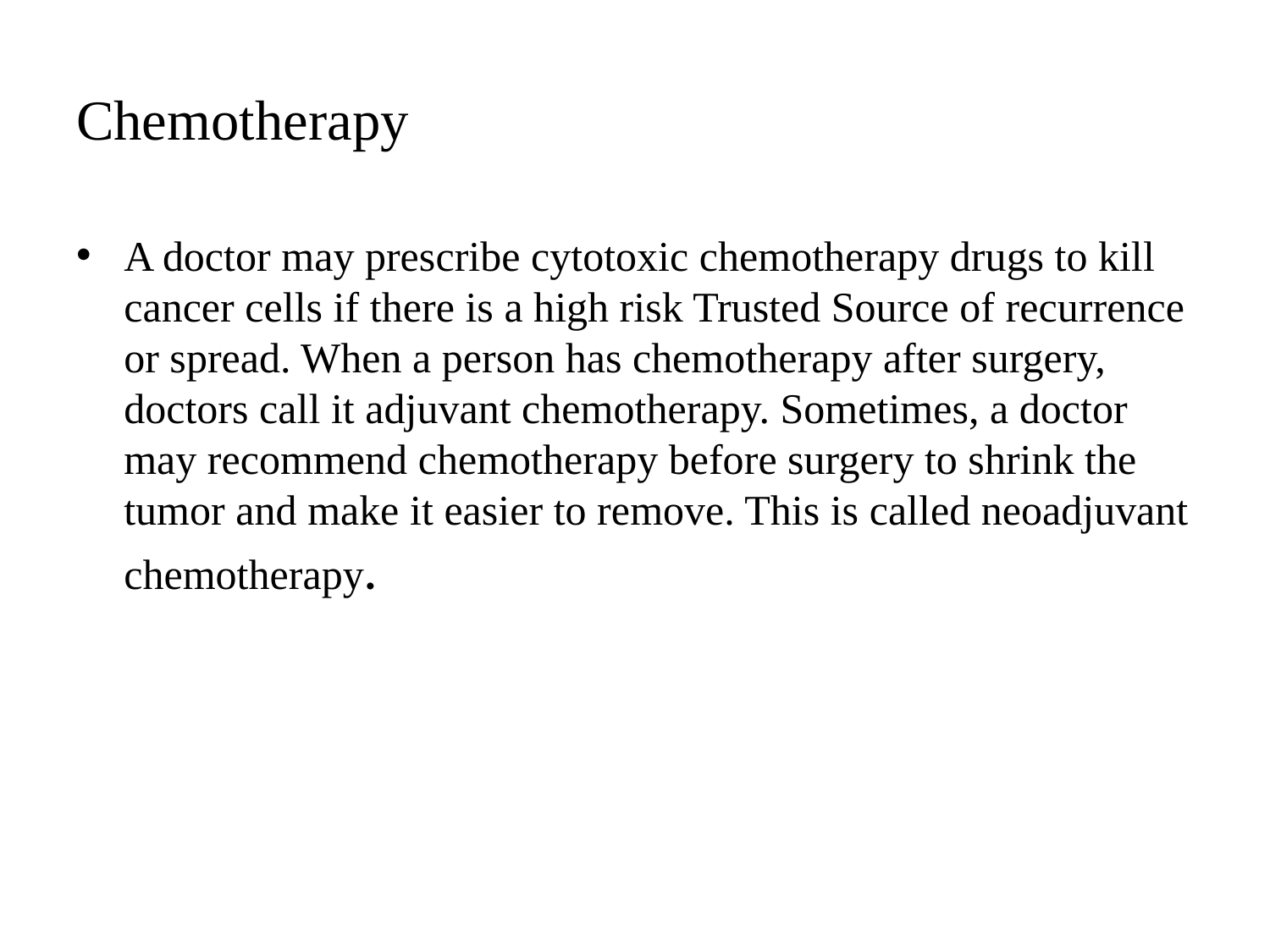

# Chemotherapy
A doctor may prescribe cytotoxic chemotherapy drugs to kill cancer cells if there is a high risk Trusted Source of recurrence or spread. When a person has chemotherapy after surgery, doctors call it adjuvant chemotherapy. Sometimes, a doctor may recommend chemotherapy before surgery to shrink the tumor and make it easier to remove. This is called neoadjuvant chemotherapy.